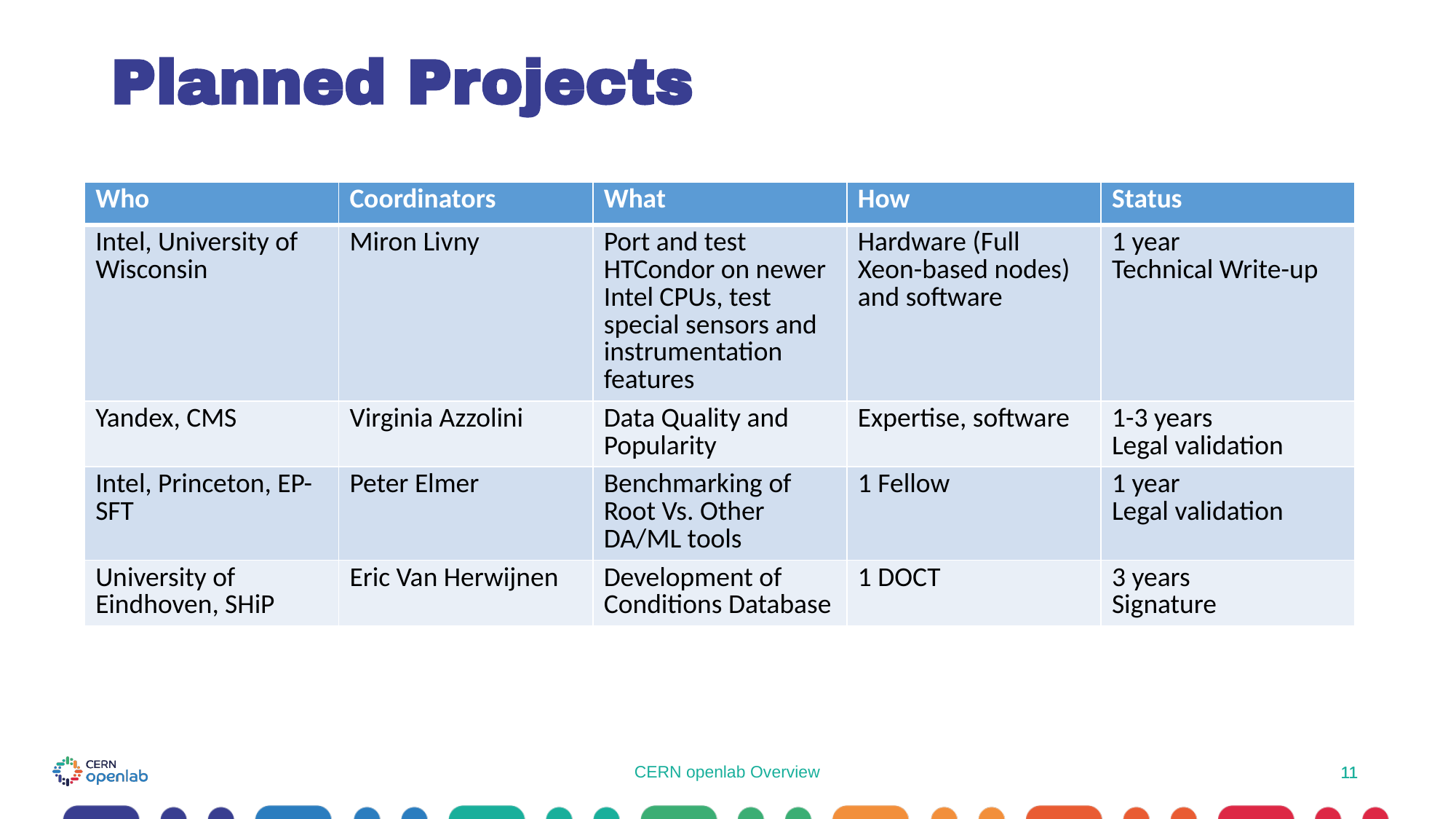

# Planned Projects
| Who | Coordinators | What | How | Status |
| --- | --- | --- | --- | --- |
| Intel, University of Wisconsin | Miron Livny | Port and test HTCondor on newer Intel CPUs, test special sensors and instrumentation features | Hardware (Full Xeon-based nodes) and software | 1 year Technical Write-up |
| Yandex, CMS | Virginia Azzolini | Data Quality and Popularity | Expertise, software | 1-3 years Legal validation |
| Intel, Princeton, EP-SFT | Peter Elmer | Benchmarking of Root Vs. Other DA/ML tools | 1 Fellow | 1 year Legal validation |
| University of Eindhoven, SHiP | Eric Van Herwijnen | Development of Conditions Database | 1 DOCT | 3 years Signature |
CERN openlab Overview
11